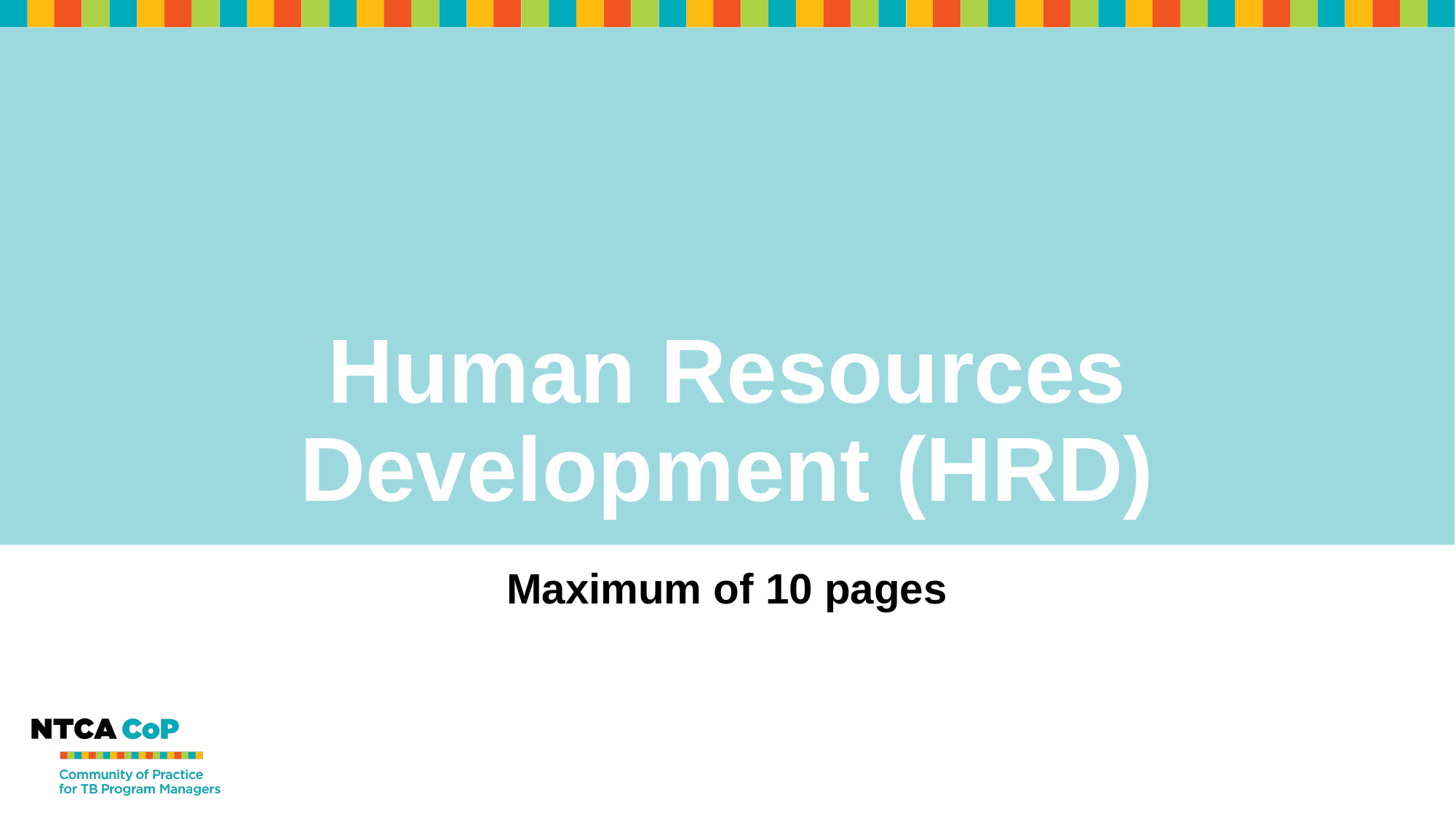

# Human Resources Development (HRD)
Maximum of 10 pages